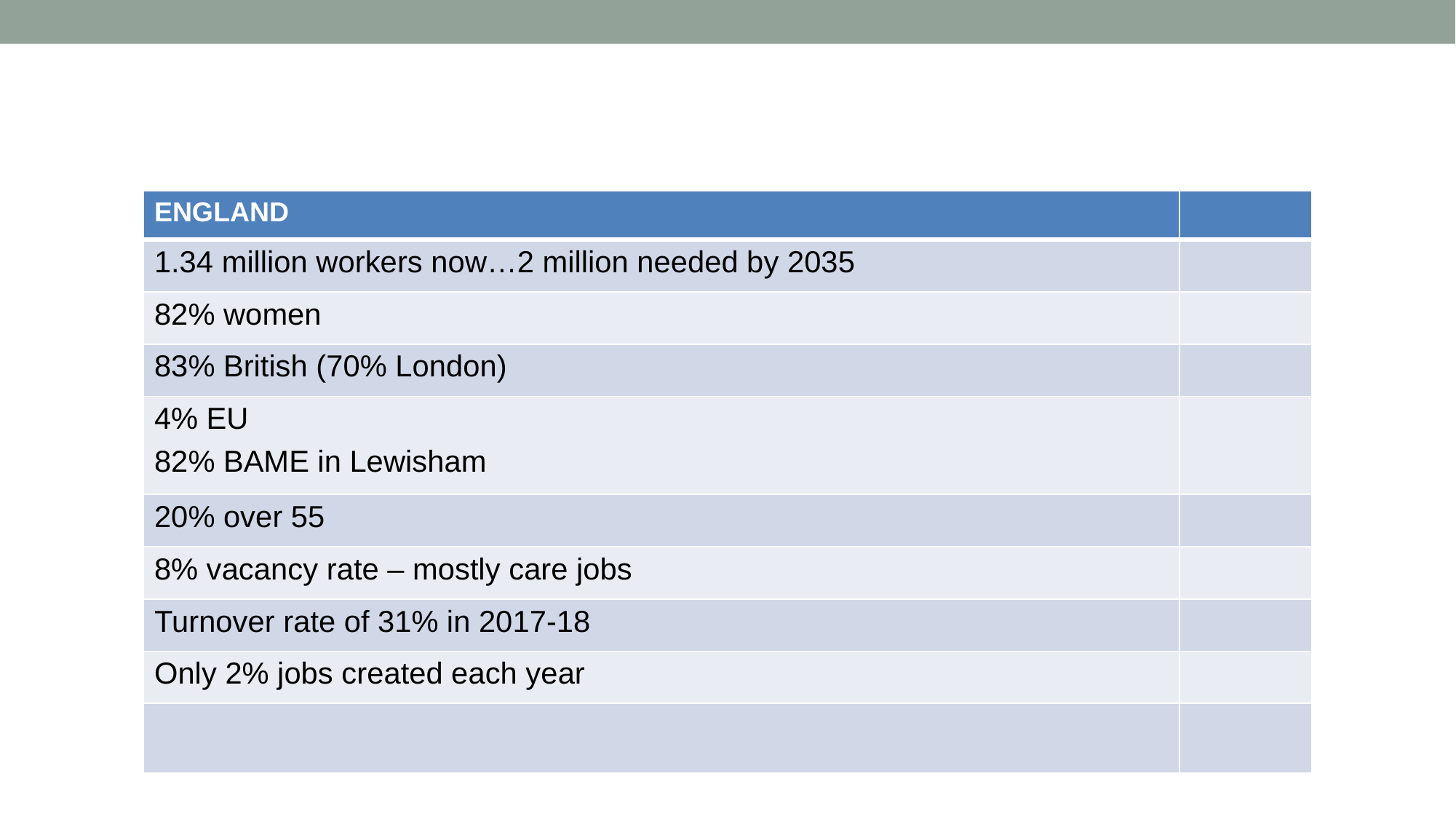

| ENGLAND |  |
| --- | --- |
| 1.34 million workers now…2 million needed by 2035 |  |
| 82% women |  |
| 83% British (70% London) |  |
| 4% EU 82% BAME in Lewisham |  |
| 20% over 55 |  |
| 8% vacancy rate – mostly care jobs |  |
| Turnover rate of 31% in 2017-18 |  |
| Only 2% jobs created each year |  |
|  |  |